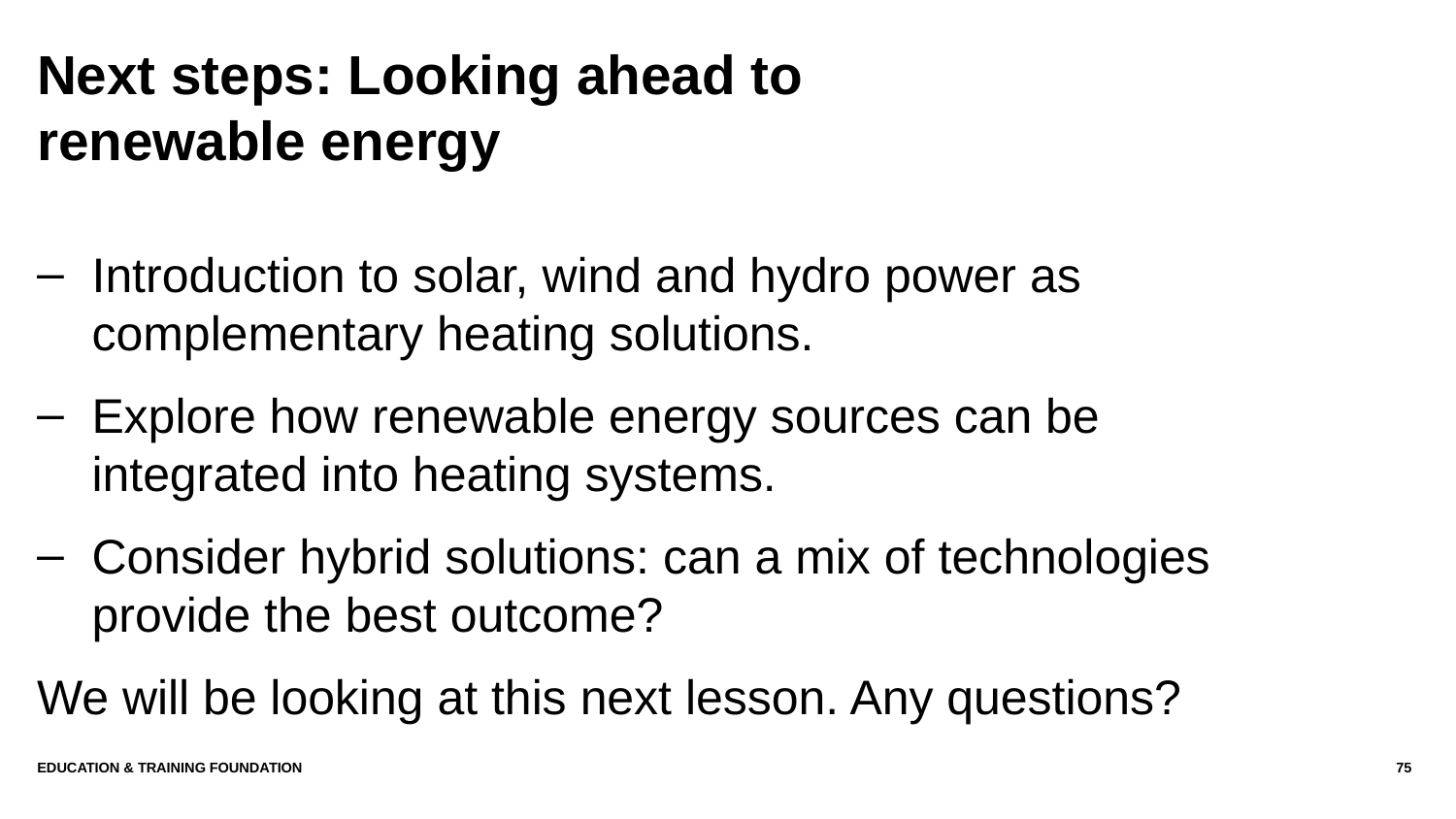

# Next steps: Looking ahead to renewable energy
Introduction to solar, wind and hydro power as complementary heating solutions.
Explore how renewable energy sources can be integrated into heating systems.
Consider hybrid solutions: can a mix of technologies provide the best outcome?
We will be looking at this next lesson. Any questions?

Education & Training Foundation
75